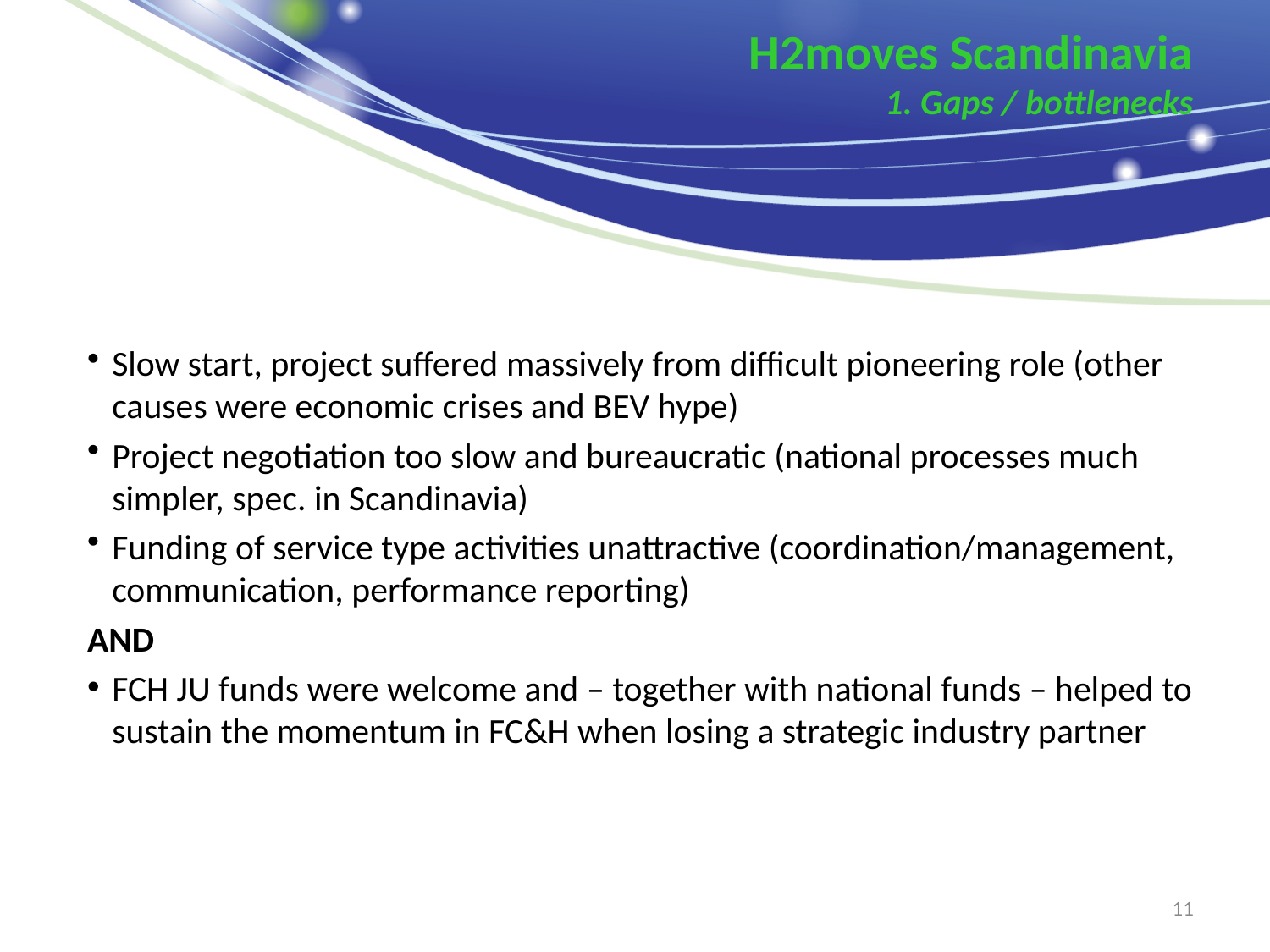

# H2moves Scandinavia 1. Gaps / bottlenecks
Slow start, project suffered massively from difficult pioneering role (other causes were economic crises and BEV hype)
Project negotiation too slow and bureaucratic (national processes much simpler, spec. in Scandinavia)
Funding of service type activities unattractive (coordination/management, communication, performance reporting)
AND
FCH JU funds were welcome and – together with national funds – helped to sustain the momentum in FC&H when losing a strategic industry partner
11